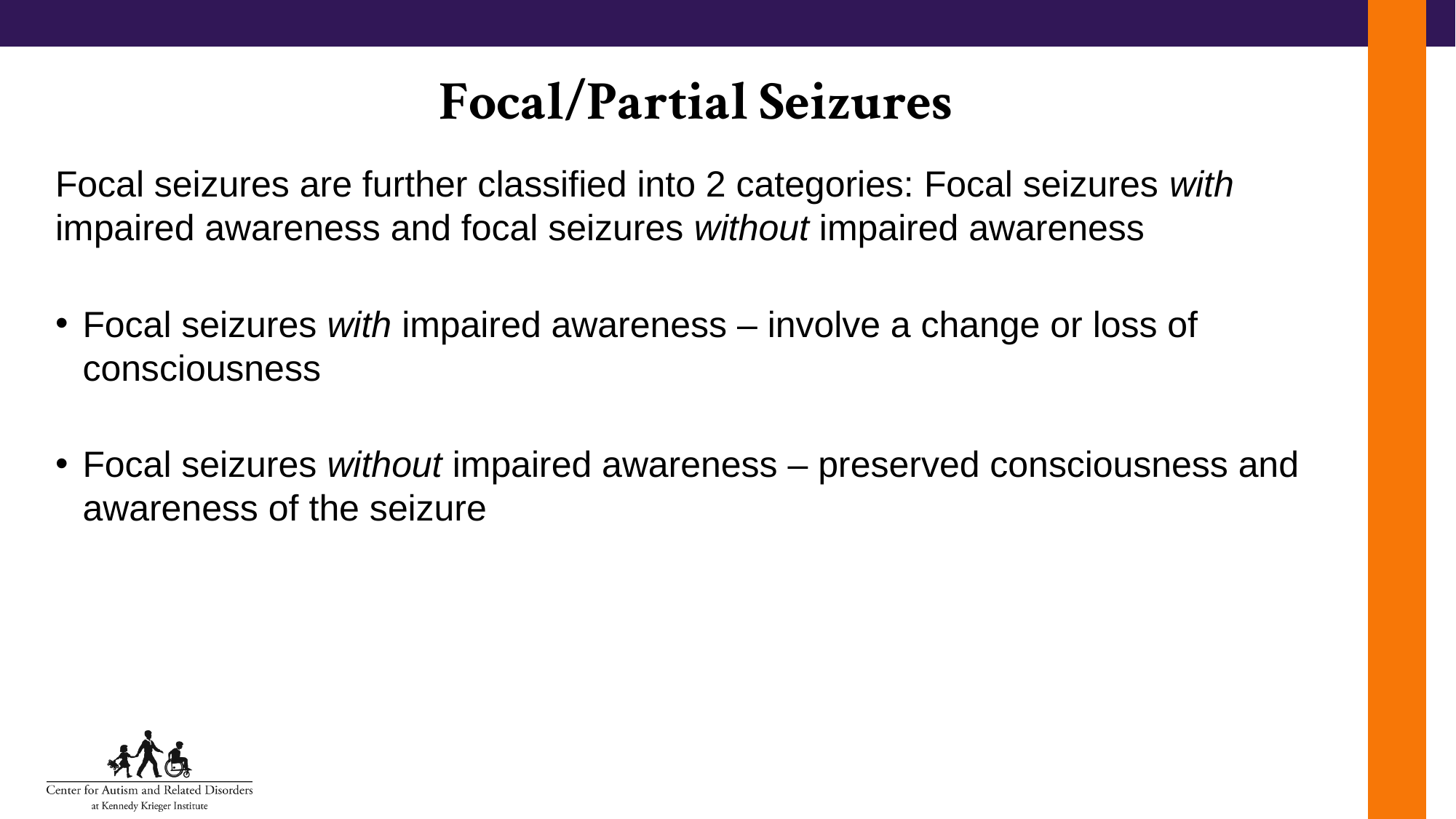

# Focal/Partial Seizures
Focal seizures are further classified into 2 categories: Focal seizures with impaired awareness and focal seizures without impaired awareness

Focal seizures with impaired awareness – involve a change or loss of consciousness

Focal seizures without impaired awareness – preserved consciousness and awareness of the seizure